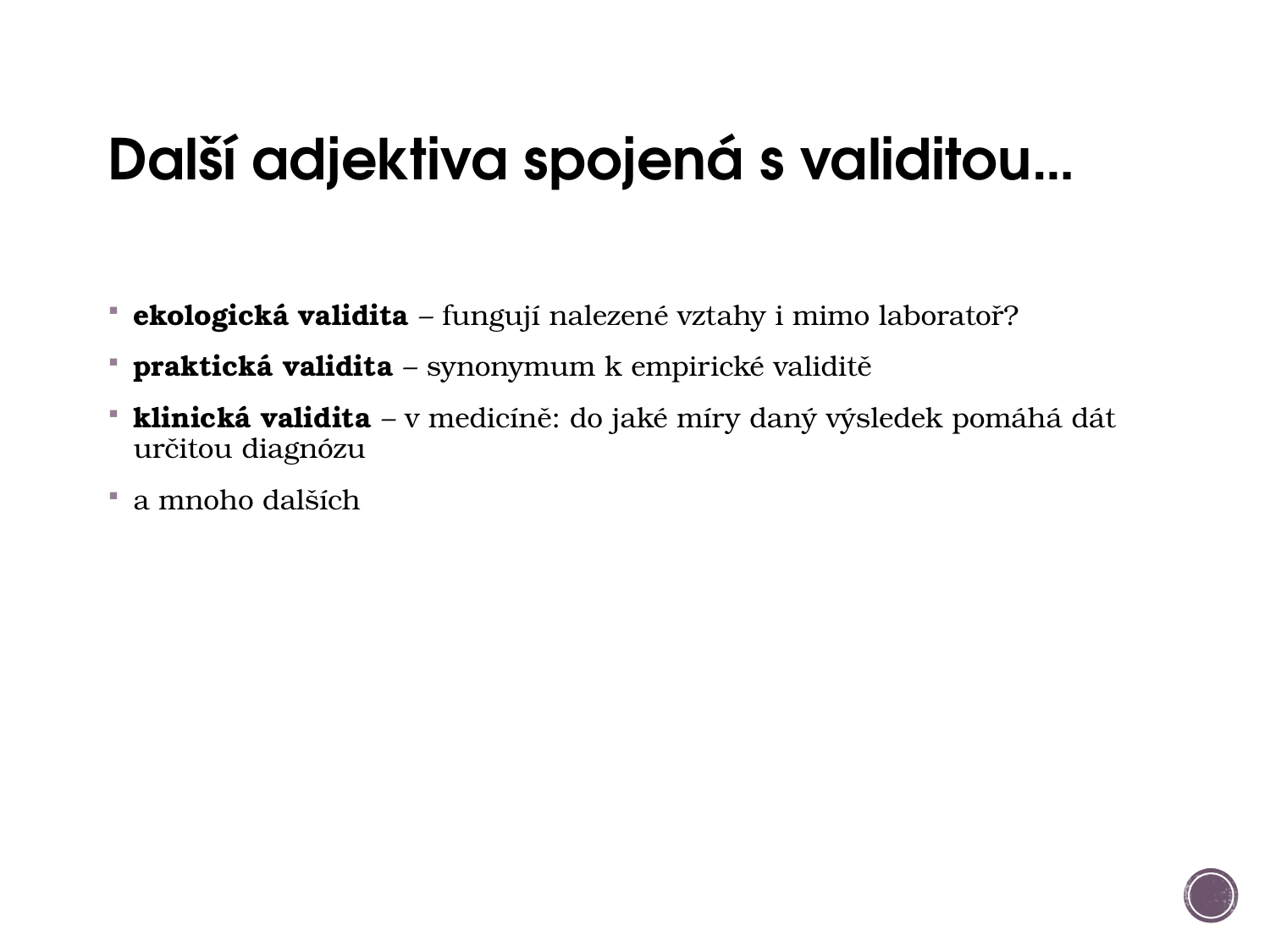

# Další adjektiva spojená s validitou…
ekologická validita – fungují nalezené vztahy i mimo laboratoř?
praktická validita – synonymum k empirické validitě
klinická validita – v medicíně: do jaké míry daný výsledek pomáhá dát určitou diagnózu
a mnoho dalších